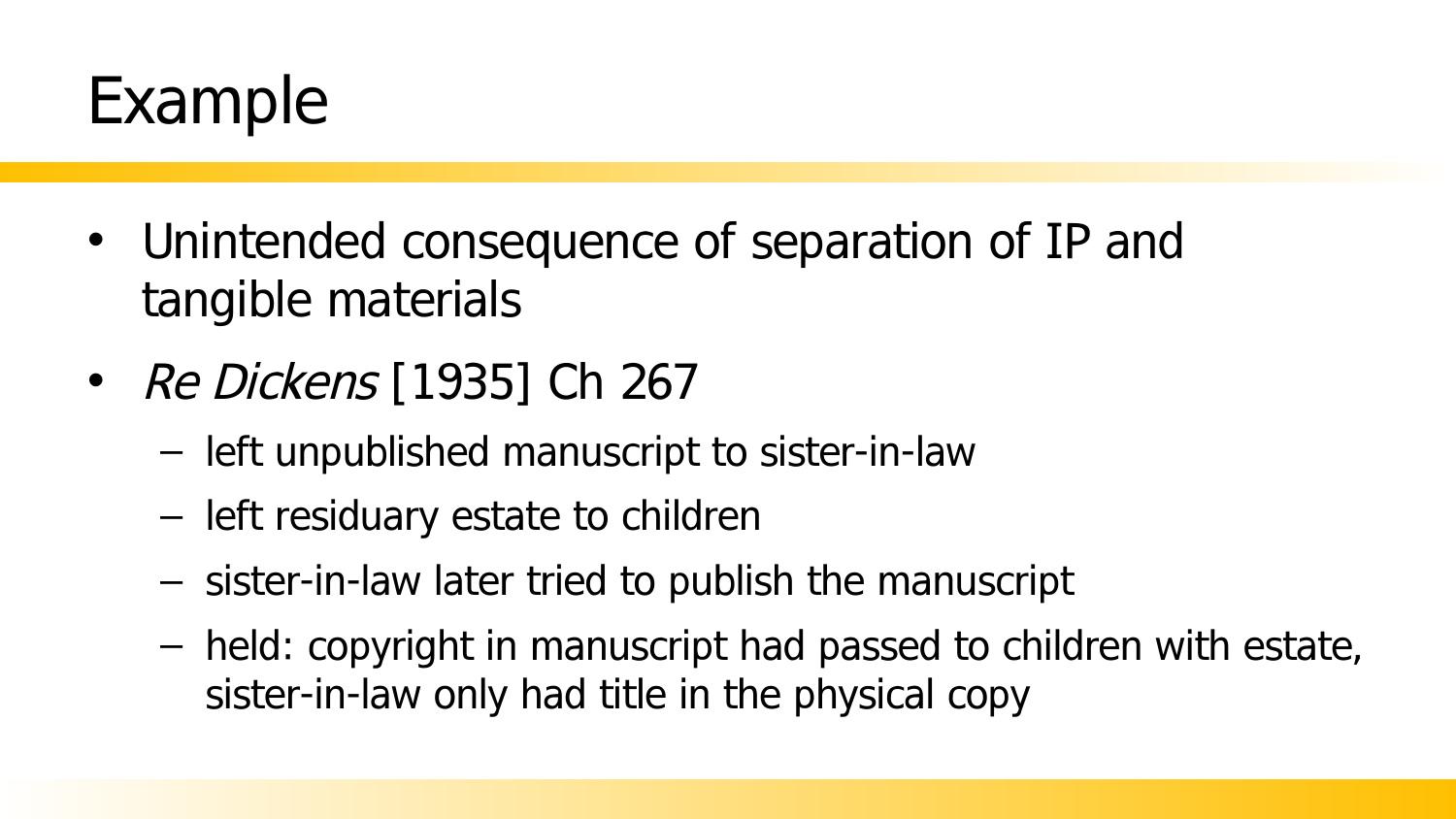

# Example
Unintended consequence of separation of IP and tangible materials
Re Dickens [1935] Ch 267
left unpublished manuscript to sister-in-law
left residuary estate to children
sister-in-law later tried to publish the manuscript
held: copyright in manuscript had passed to children with estate,
sister-in-law only had title in the physical copy